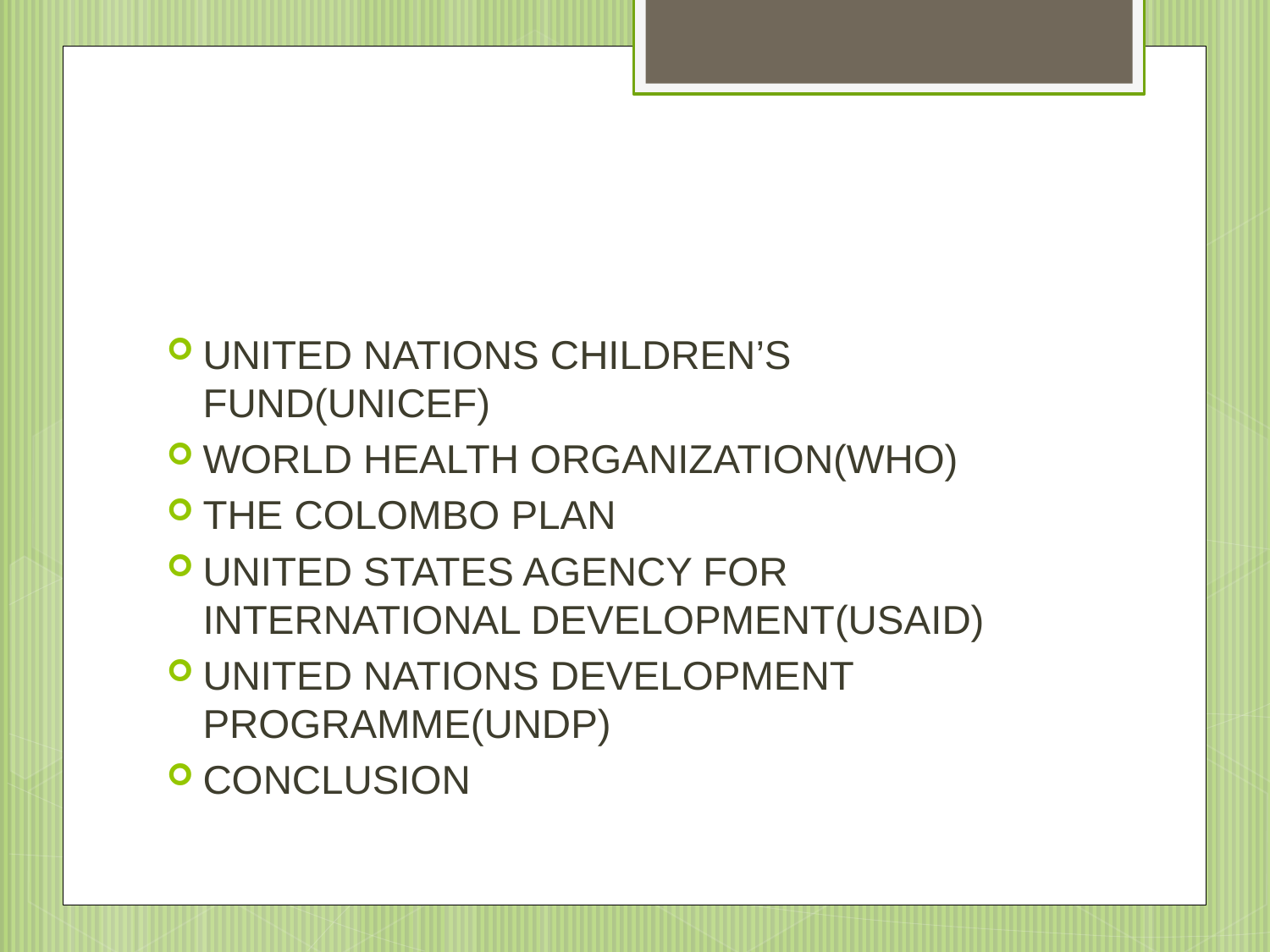

UNITED NATIONS CHILDREN’S FUND(UNICEF)
WORLD HEALTH ORGANIZATION(WHO)
THE COLOMBO PLAN
UNITED STATES AGENCY FOR INTERNATIONAL DEVELOPMENT(USAID)
UNITED NATIONS DEVELOPMENT PROGRAMME(UNDP)
CONCLUSION